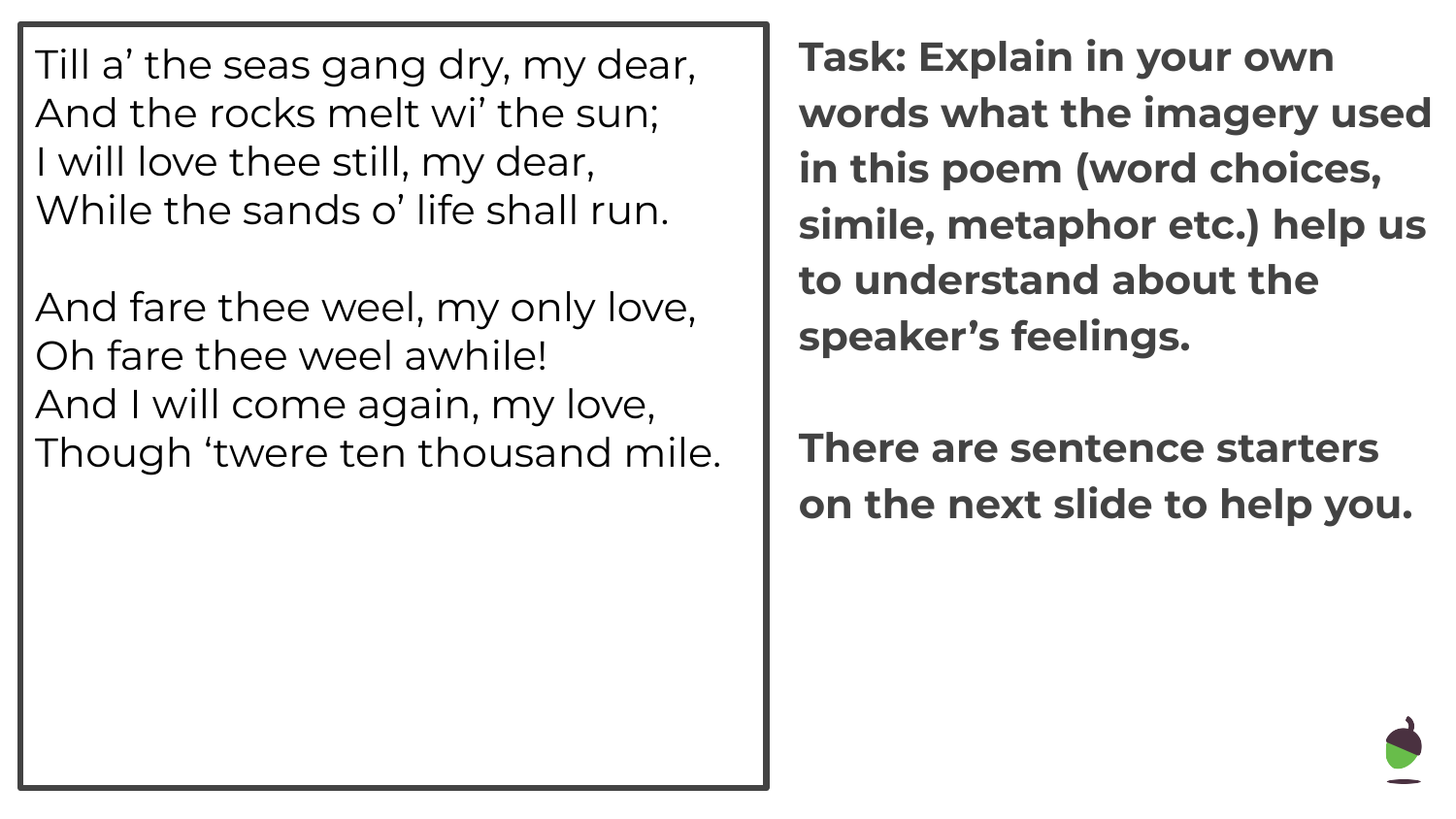

Till a’ the seas gang dry, my dear,
And the rocks melt wi’ the sun;
I will love thee still, my dear,
While the sands o’ life shall run.

And fare thee weel, my only love,
Oh fare thee weel awhile!
And I will come again, my love,
Though ‘twere ten thousand mile.
# Task: Explain in your own words what the imagery used in this poem (word choices, simile, metaphor etc.) help us to understand about the speaker’s feelings.

There are sentence starters on the next slide to help you.

3